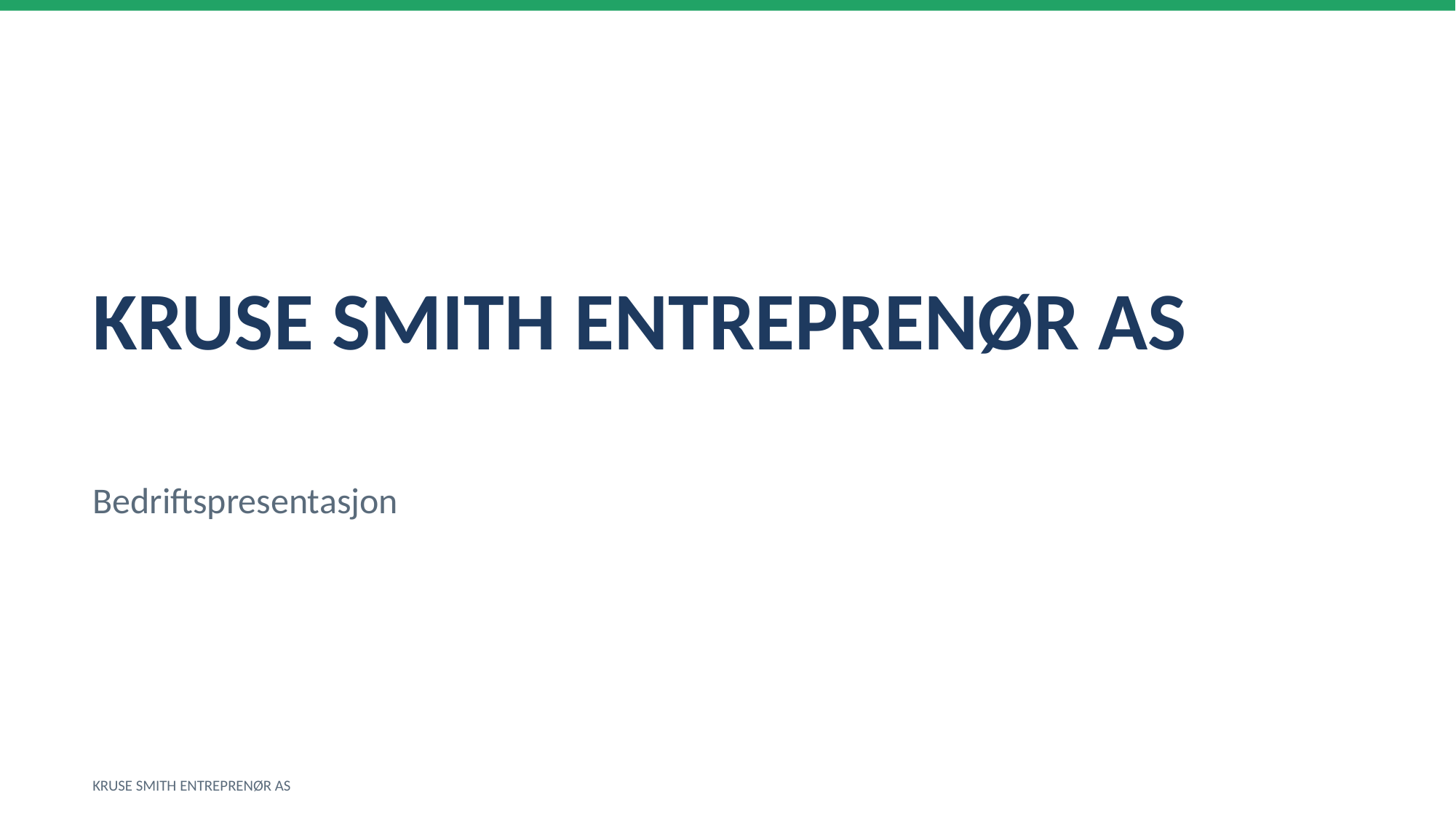

KRUSE SMITH ENTREPRENØR AS
Bedriftspresentasjon
KRUSE SMITH ENTREPRENØR AS